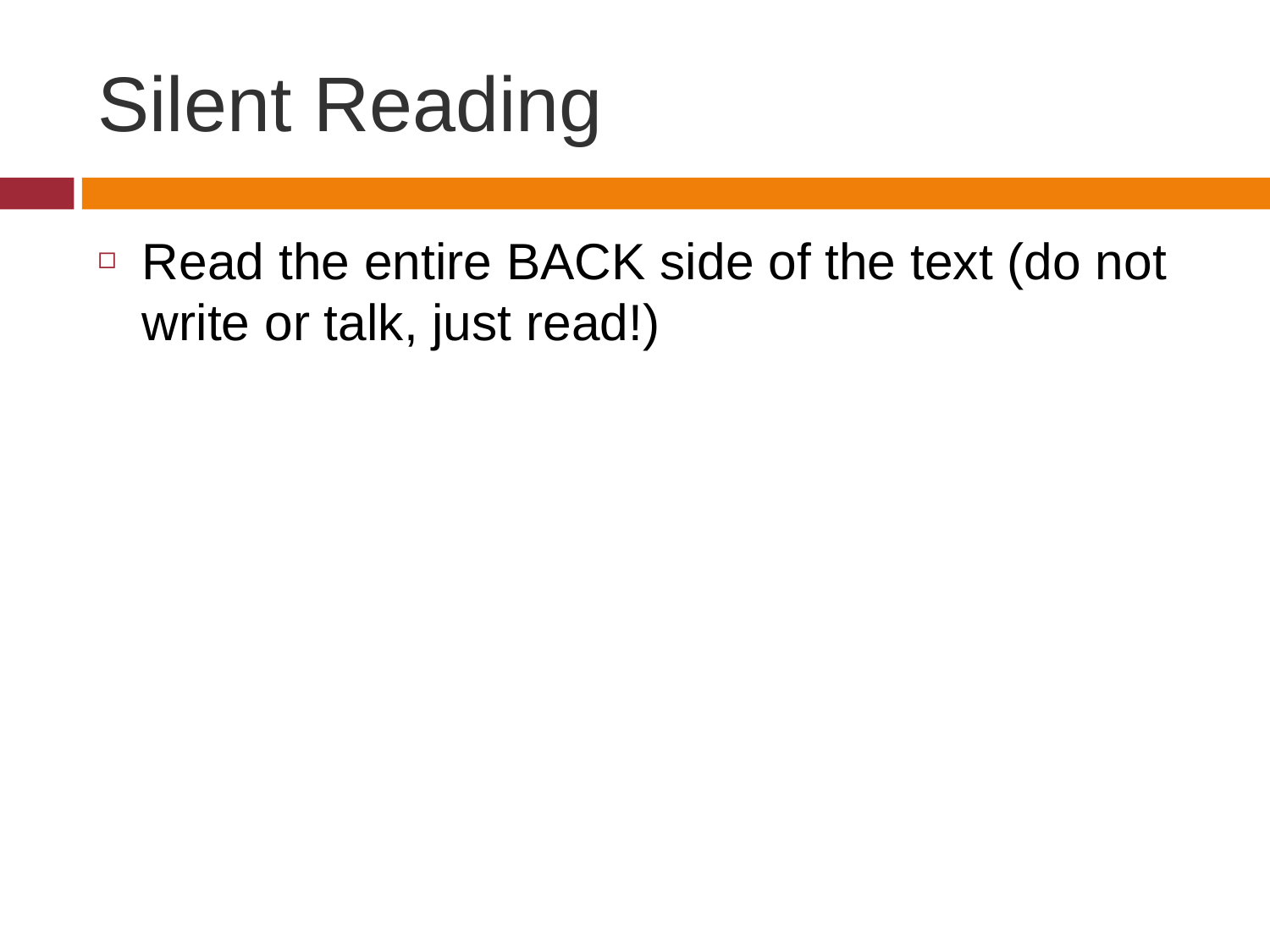

# Silent Reading
Read the entire BACK side of the text (do not write or talk, just read!)